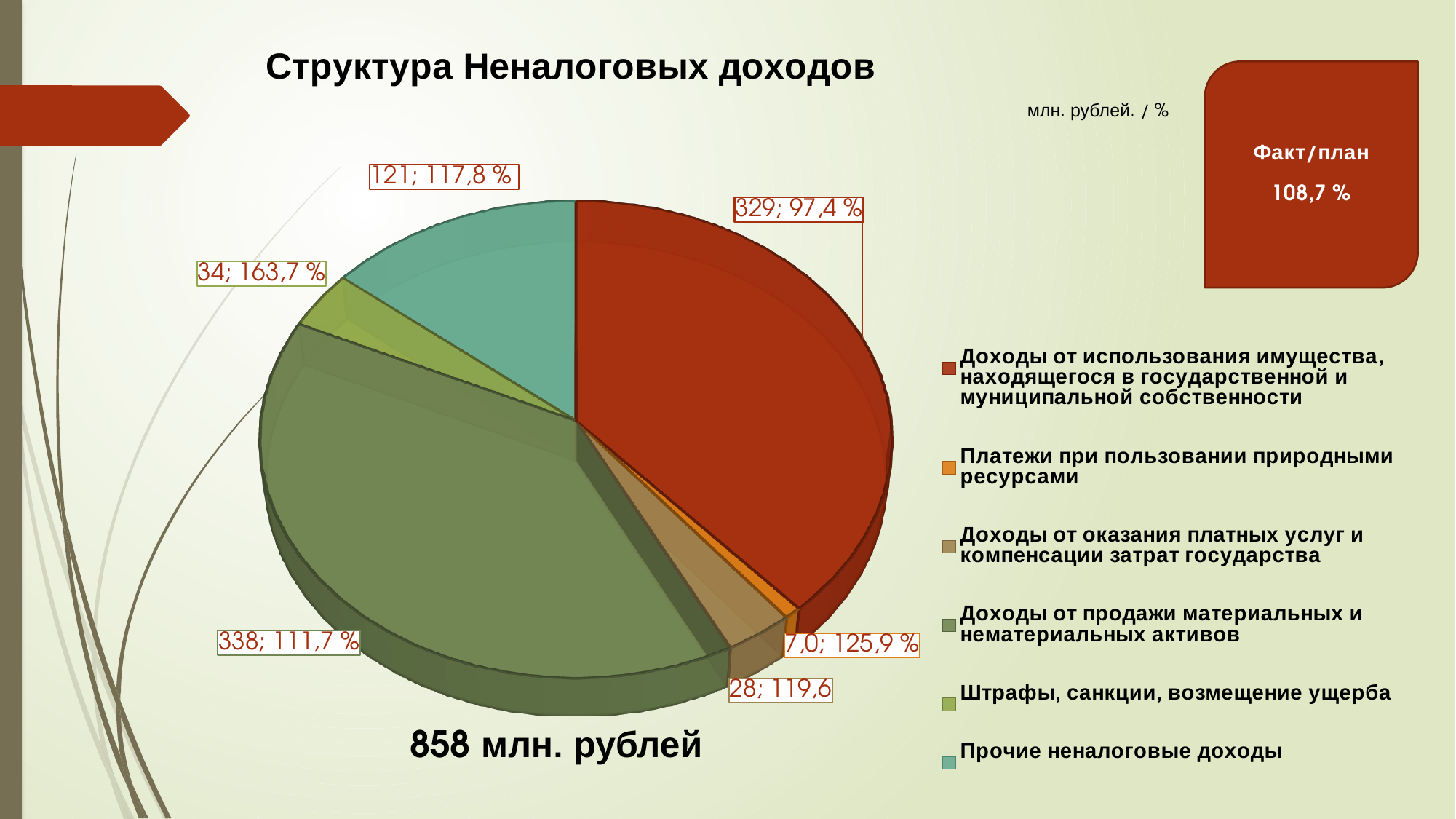

[unsupported chart]

млн. рублей. / %
858 млн. рублей